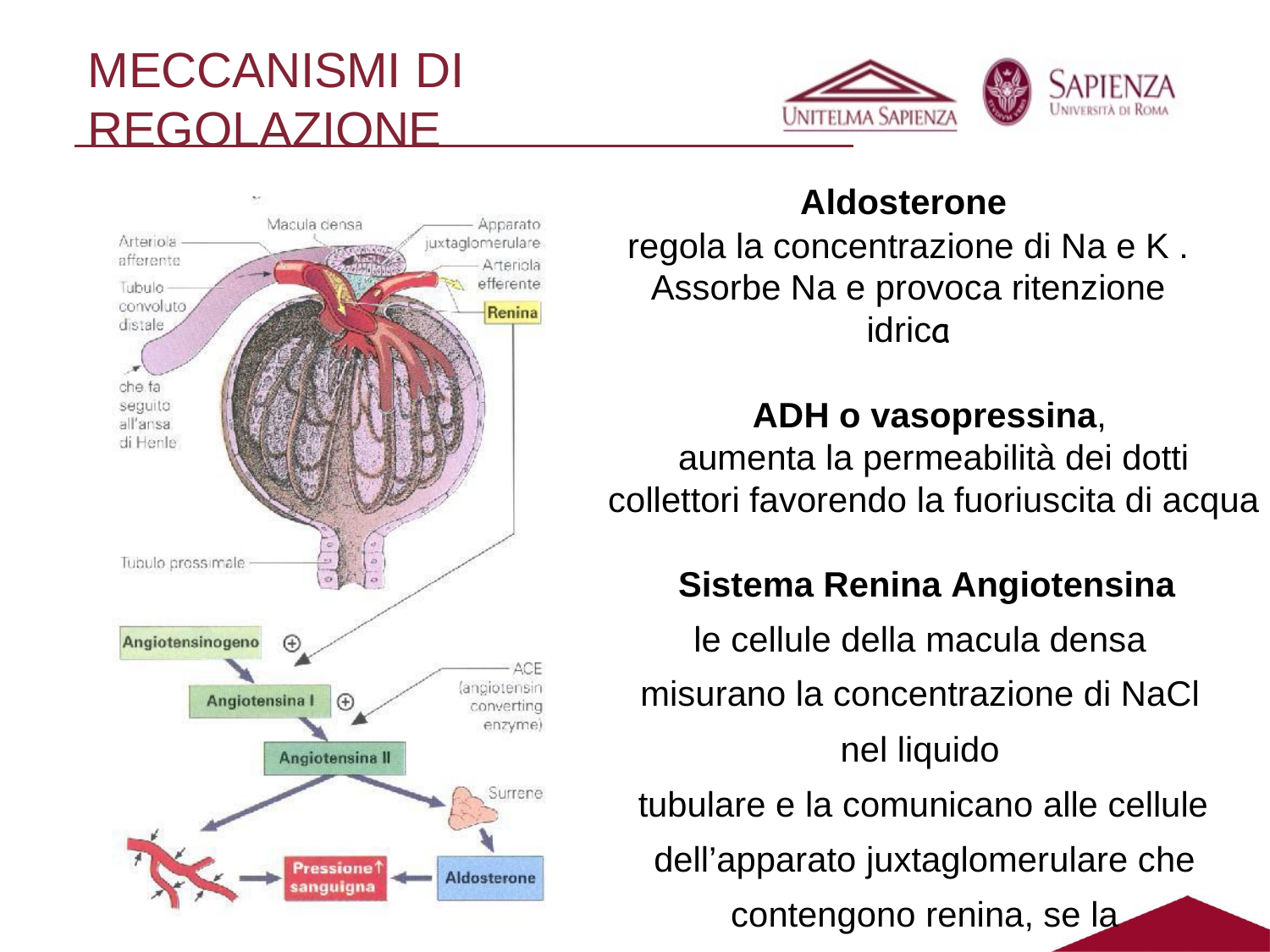

MECCANISMI DI	REGOLAZIONE

Aldosterone
regola la concentrazione di Na e K . Assorbe Na e provoca ritenzione idrica

ADH o vasopressina,
aumenta la permeabilità dei dotti collettori favorendo la fuoriuscita di acqua

Sistema Renina Angiotensina
le cellule della macula densa misurano la concentrazione di NaCl nel liquido
tubulare e la comunicano alle cellule dell’apparato juxtaglomerulare che contengono renina, se la concentrazione di Na è troppo bassa si ha
esocitosi della Renina